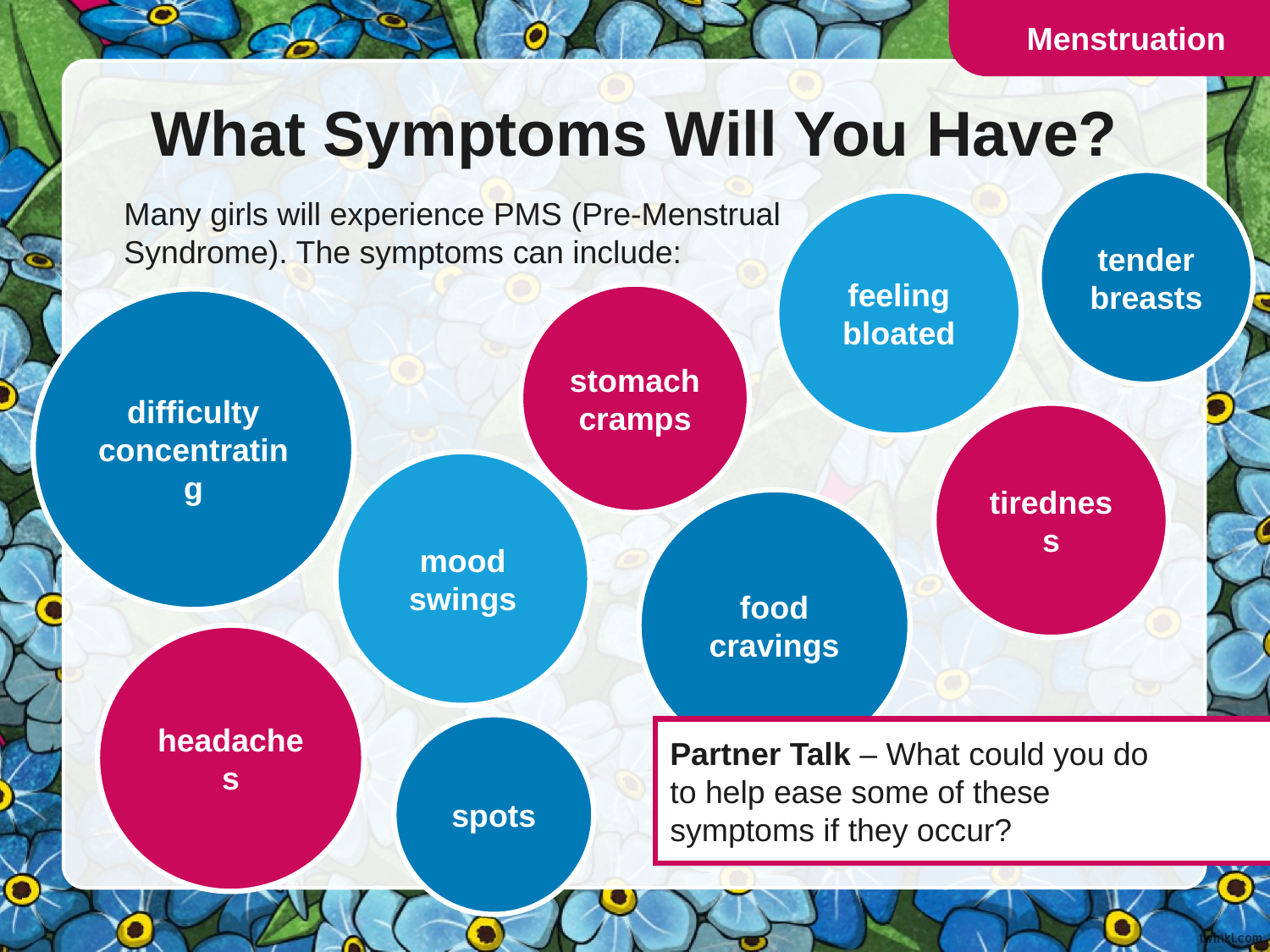

Menstruation
# What Symptoms Will You Have?
tender breasts
Many girls will experience PMS (Pre-Menstrual Syndrome). The symptoms can include:
feeling bloated
stomach cramps
difficulty concentrating
tiredness
mood swings
food cravings
headaches
spots
Partner Talk – What could you do to help ease some of these symptoms if they occur?